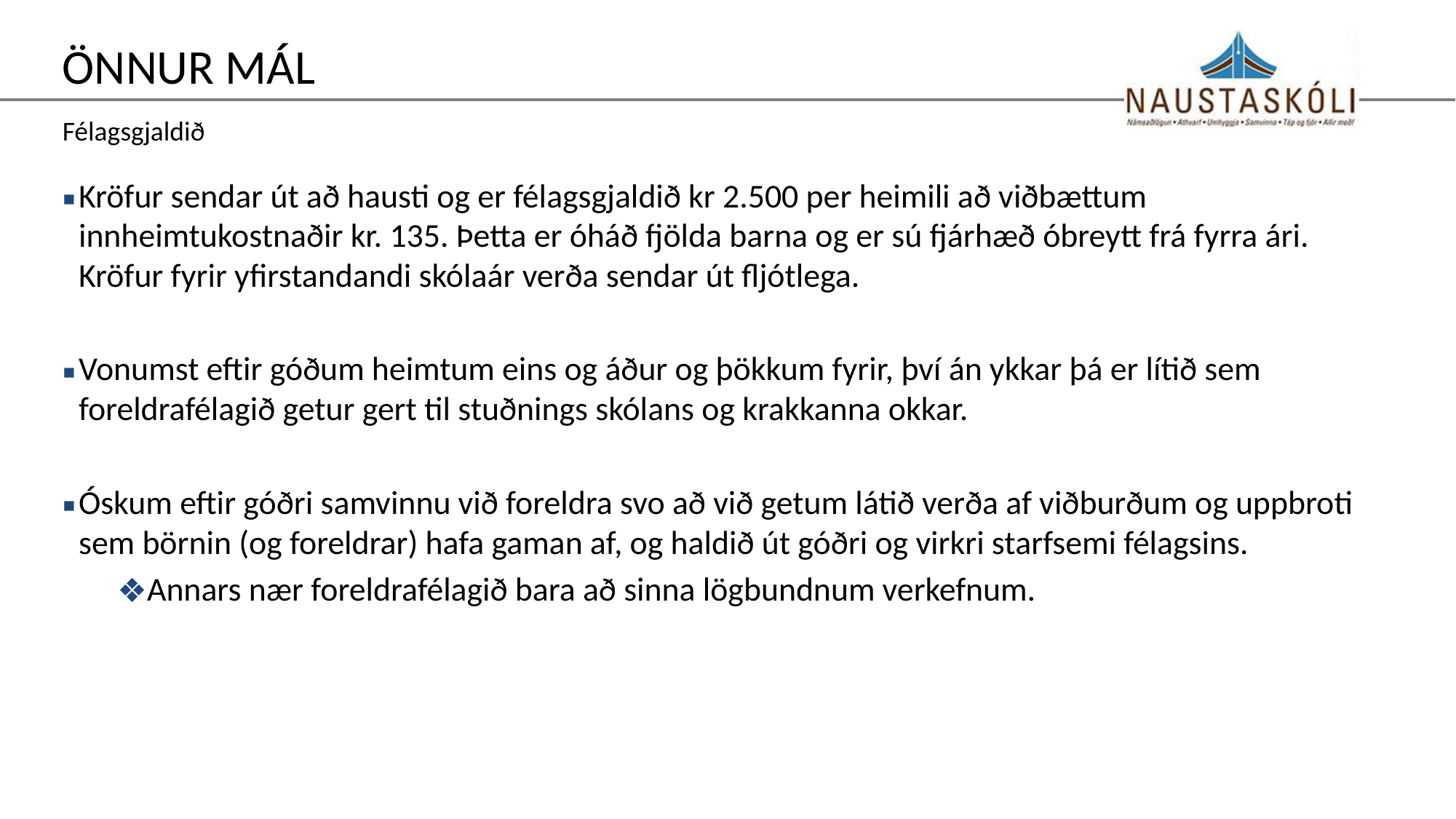

# Önnur mál
Félagsgjaldið
Kröfur sendar út að hausti og er félagsgjaldið kr 2.500 per heimili að viðbættum innheimtukostnaðir kr. 135. Þetta er óháð fjölda barna og er sú fjárhæð óbreytt frá fyrra ári. Kröfur fyrir yfirstandandi skólaár verða sendar út fljótlega.

Vonumst eftir góðum heimtum eins og áður og þökkum fyrir, því án ykkar þá er lítið sem foreldrafélagið getur gert til stuðnings skólans og krakkanna okkar.

Óskum eftir góðri samvinnu við foreldra svo að við getum látið verða af viðburðum og uppbroti sem börnin (og foreldrar) hafa gaman af, og haldið út góðri og virkri starfsemi félagsins.
Annars nær foreldrafélagið bara að sinna lögbundnum verkefnum.